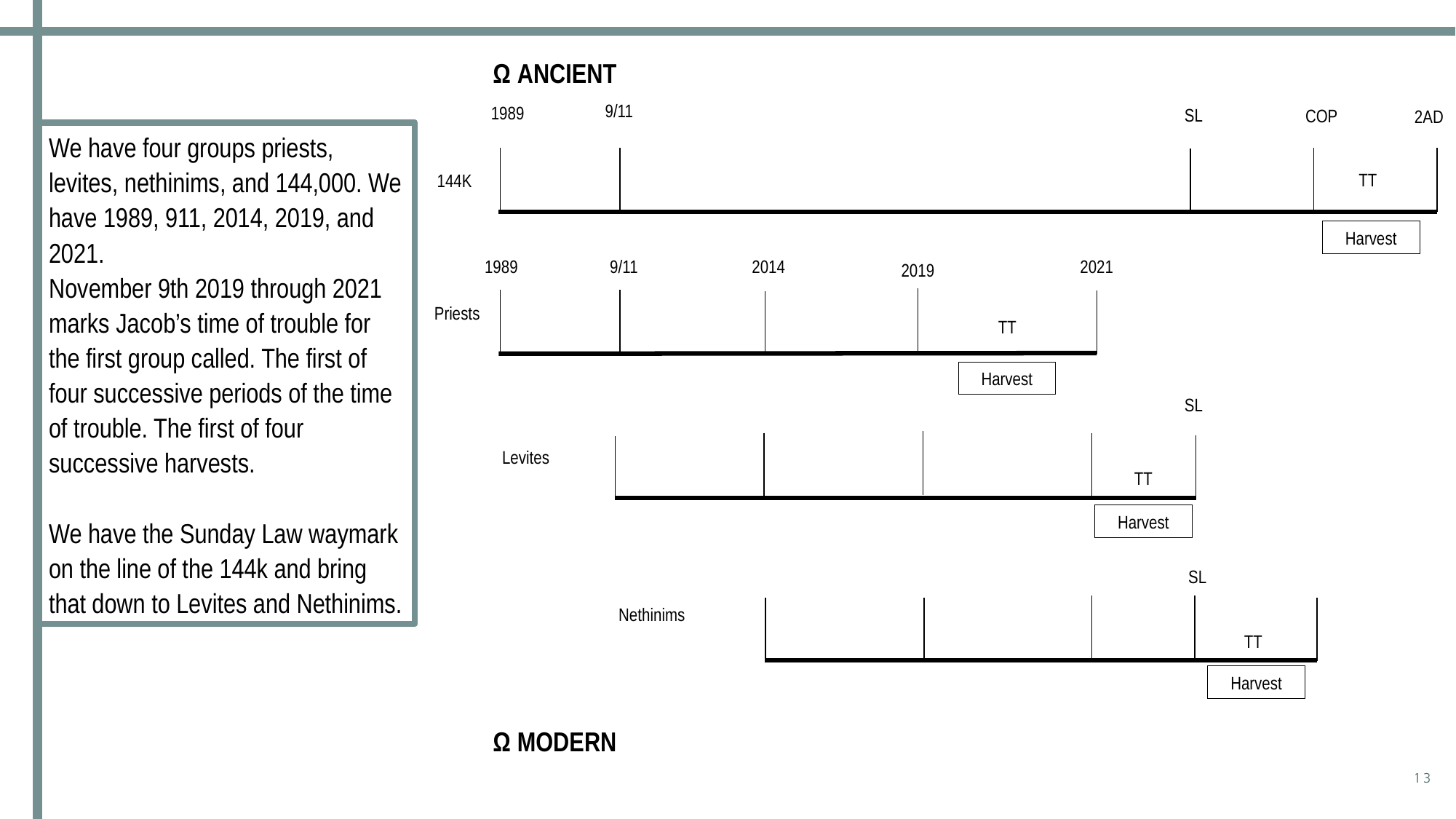

Ω ANCIENT
9/11
1989
SL
COP
2AD
We have four groups priests, levites, nethinims, and 144,000. We have 1989, 911, 2014, 2019, and 2021.
November 9th 2019 through 2021 marks Jacob’s time of trouble for the first group called. The first of four successive periods of the time of trouble. The first of four successive harvests.

We have the Sunday Law waymark on the line of the 144k and bring that down to Levites and Nethinims.
TT
144K
Harvest

2019

2014

2021

1989

9/11
Priests
TT
Harvest
SL
Levites
TT
Harvest
SL
Nethinims
TT
Harvest
Ω MODERN
13